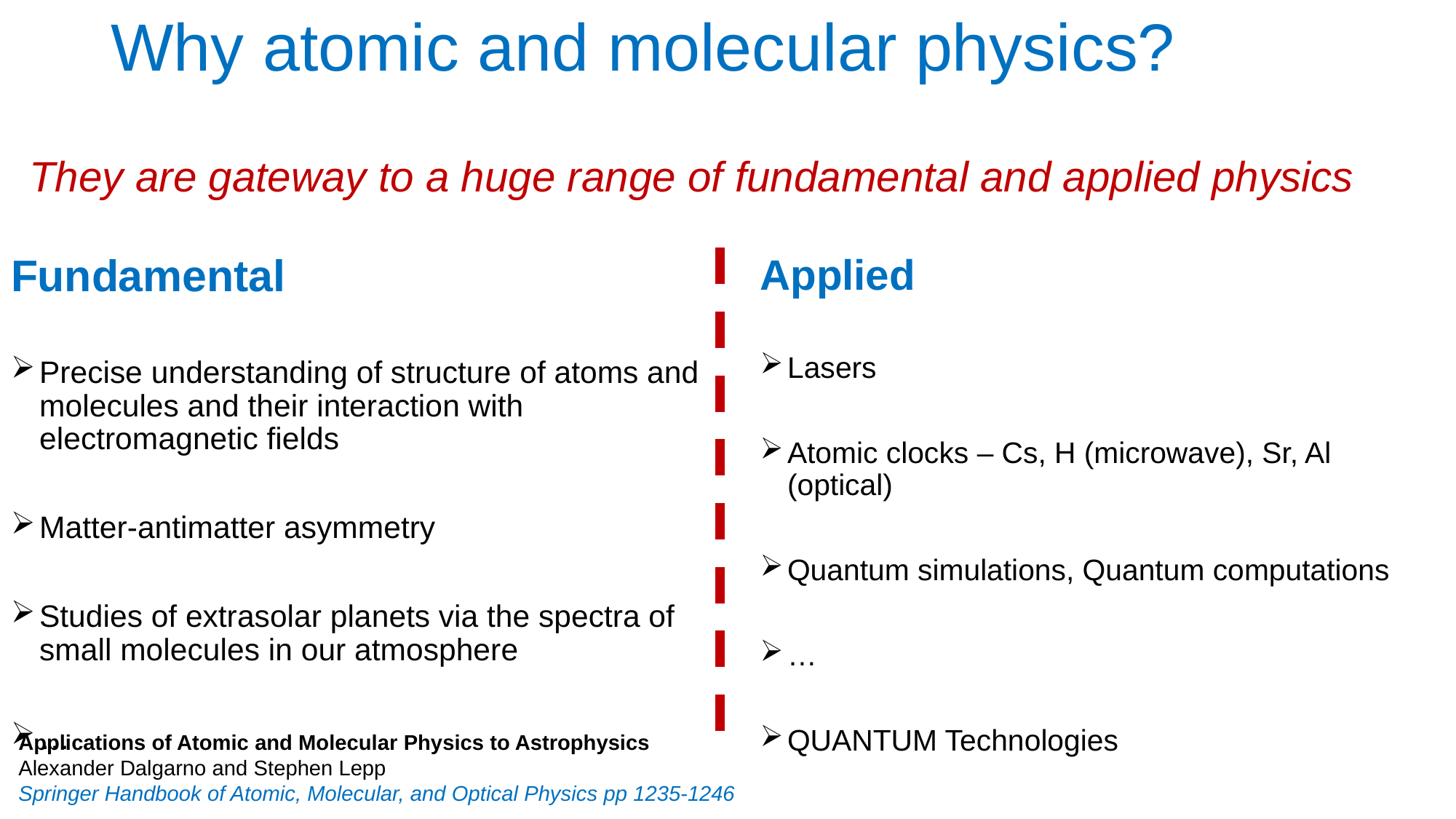

# Why atomic and molecular physics?
They are gateway to a huge range of fundamental and applied physics
Fundamental

Precise understanding of structure of atoms and molecules and their interaction with electromagnetic fields

Matter-antimatter asymmetry

Studies of extrasolar planets via the spectra of small molecules in our atmosphere

…
Applied

Lasers

Atomic clocks – Cs, H (microwave), Sr, Al (optical)

Quantum simulations, Quantum computations

…

QUANTUM Technologies
Applications of Atomic and Molecular Physics to Astrophysics
Alexander Dalgarno and Stephen Lepp
Springer Handbook of Atomic, Molecular, and Optical Physics pp 1235-1246